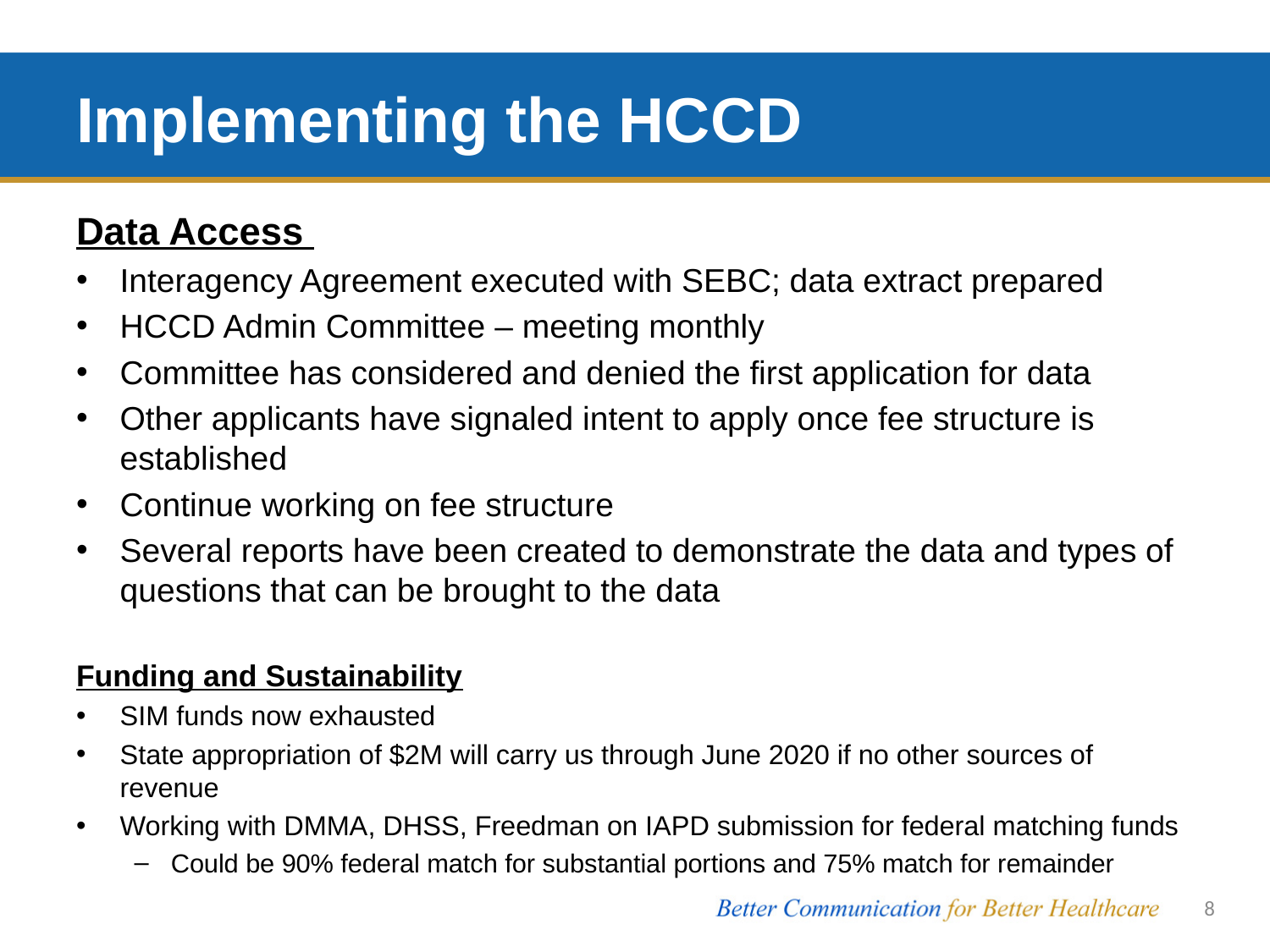

# Implementing the HCCD
Data Access
Interagency Agreement executed with SEBC; data extract prepared
HCCD Admin Committee – meeting monthly
Committee has considered and denied the first application for data
Other applicants have signaled intent to apply once fee structure is established
Continue working on fee structure
Several reports have been created to demonstrate the data and types of questions that can be brought to the data

Funding and Sustainability
SIM funds now exhausted
State appropriation of $2M will carry us through June 2020 if no other sources of revenue
Working with DMMA, DHSS, Freedman on IAPD submission for federal matching funds
Could be 90% federal match for substantial portions and 75% match for remainder

8